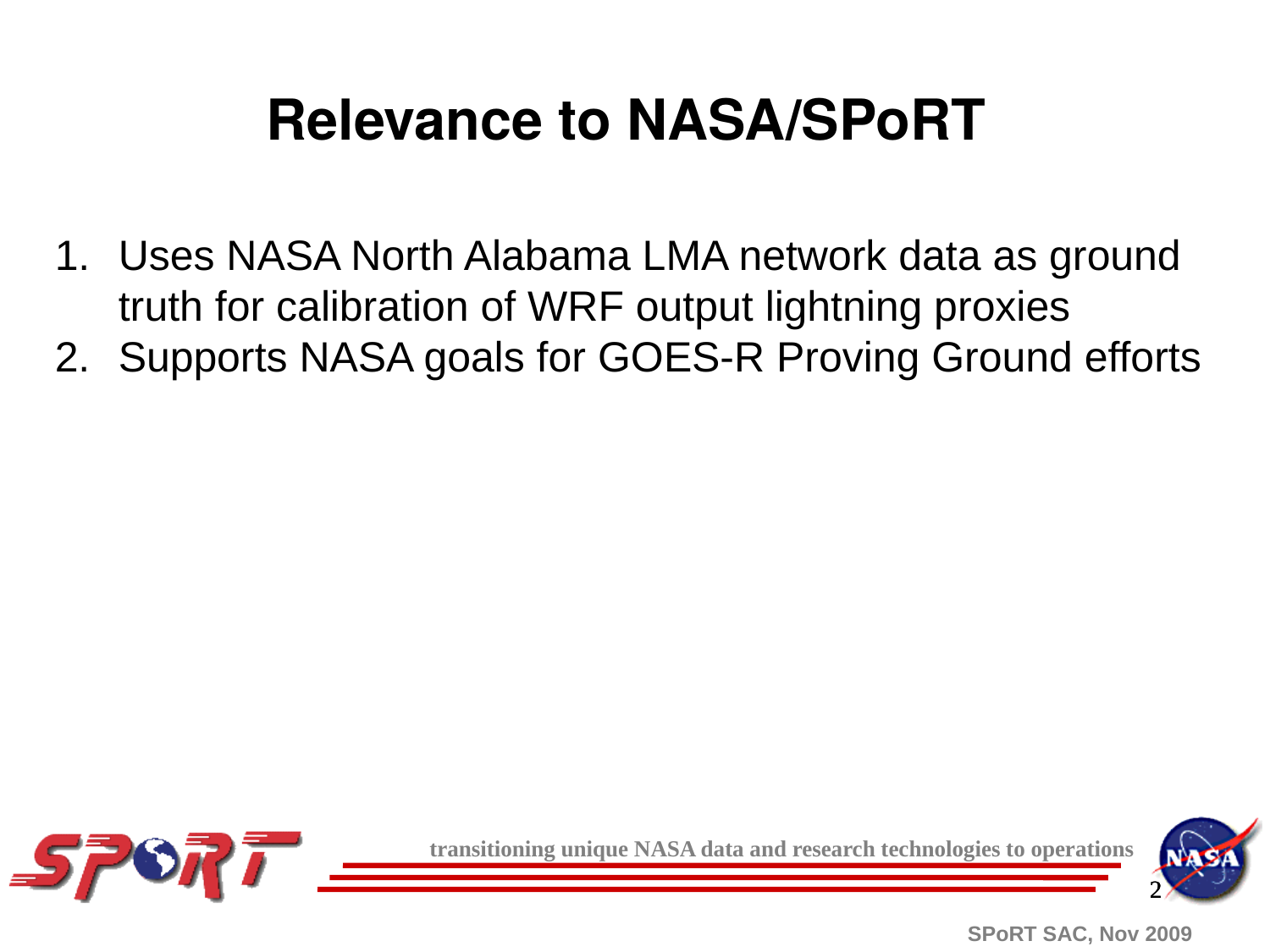

# Relevance to NASA/SPoRT
Uses NASA North Alabama LMA network data as ground truth for calibration of WRF output lightning proxies
Supports NASA goals for GOES-R Proving Ground efforts